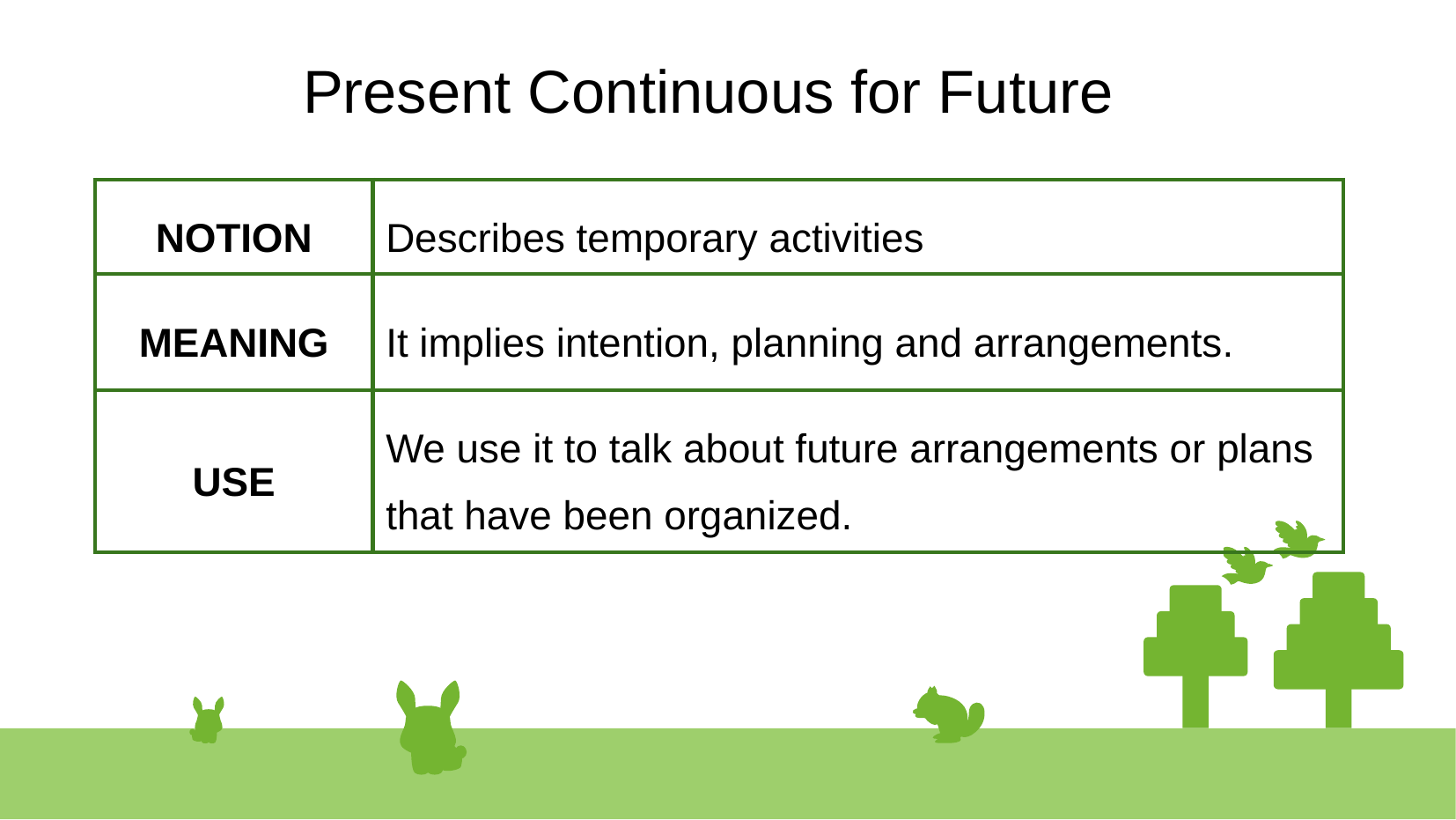

Present Continuous for Future
| NOTION | Describes temporary activities |
| --- | --- |
| MEANING | It implies intention, planning and arrangements. |
| USE | We use it to talk about future arrangements or plans that have been organized. |